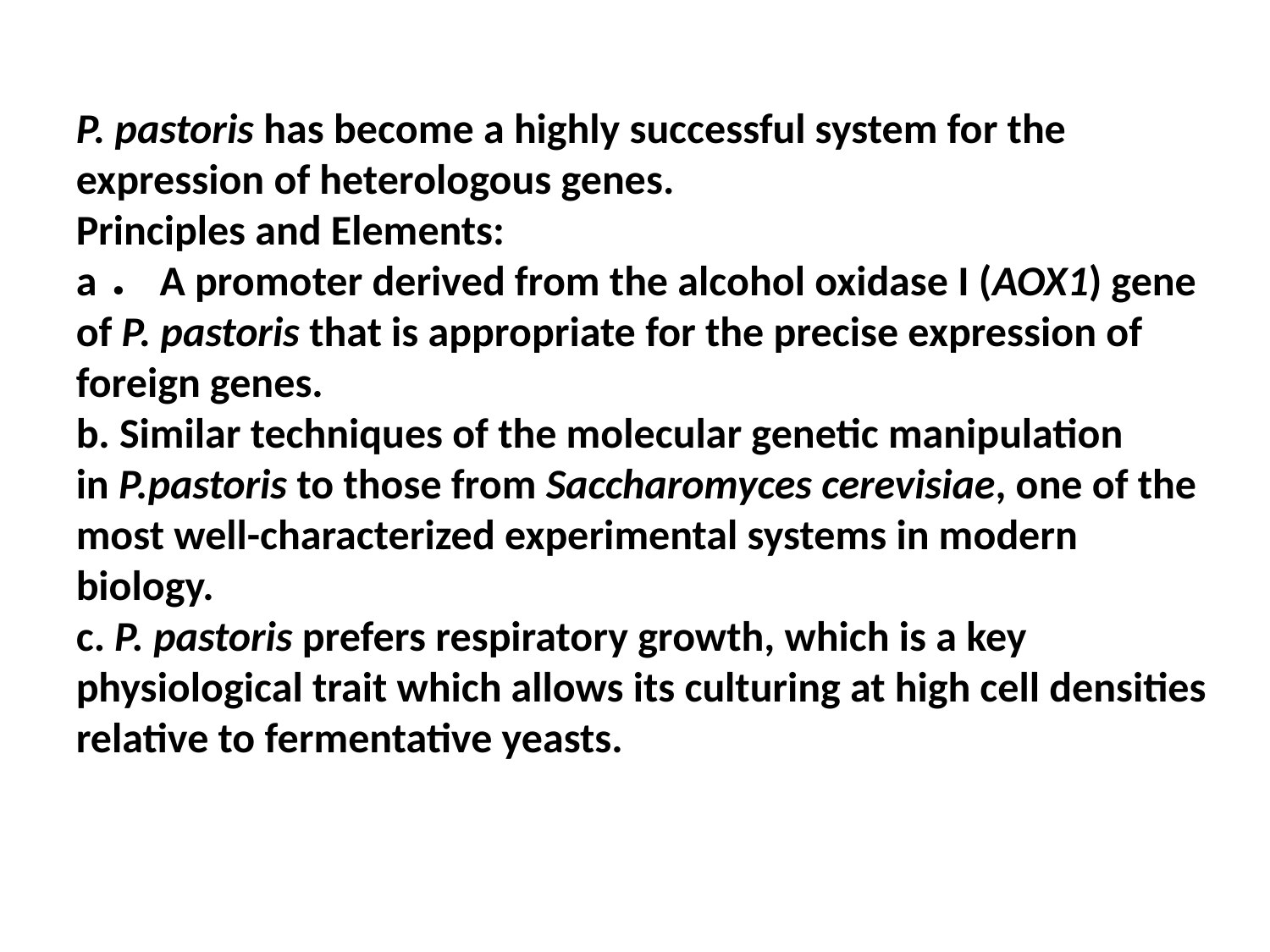

P. pastoris has become a highly successful system for the expression of heterologous genes.
Principles and Elements:
a．A promoter derived from the alcohol oxidase I (AOX1) gene of P. pastoris that is appropriate for the precise expression of foreign genes.
b. Similar techniques of the molecular genetic manipulation in P.pastoris to those from Saccharomyces cerevisiae, one of the most well-characterized experimental systems in modern biology.
c. P. pastoris prefers respiratory growth, which is a key physiological trait which allows its culturing at high cell densities relative to fermentative yeasts.